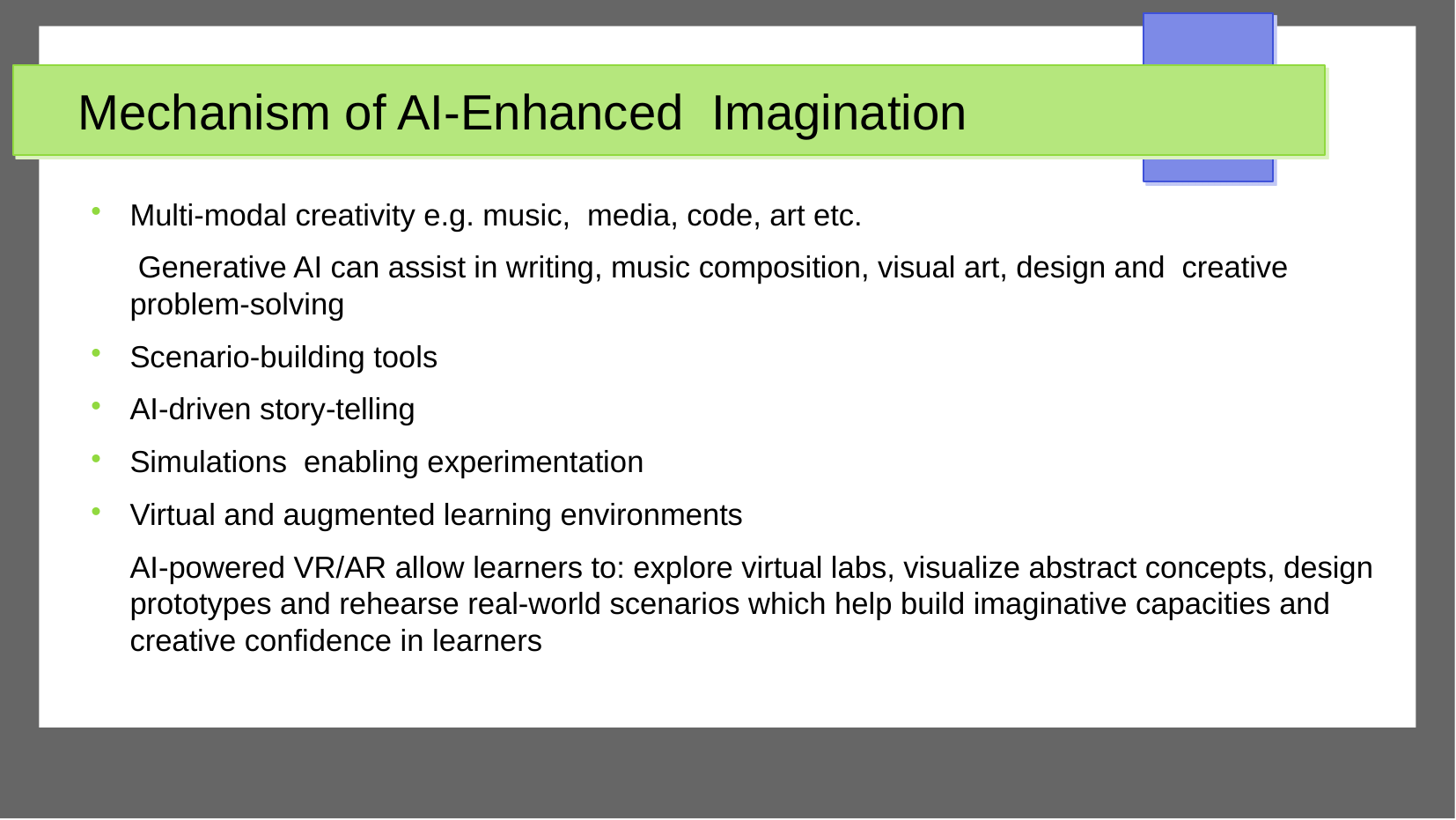

# Mechanism of AI-Enhanced  Imagination
Multi-modal creativity e.g. music,  media, code, art etc.
 Generative AI can assist in writing, music composition, visual art, design and  creative problem-solving
Scenario-building tools
AI-driven story-telling
Simulations  enabling experimentation
Virtual and augmented learning environments
AI-powered VR/AR allow learners to: explore virtual labs, visualize abstract concepts, design prototypes and rehearse real-world scenarios which help build imaginative capacities and creative confidence in learners